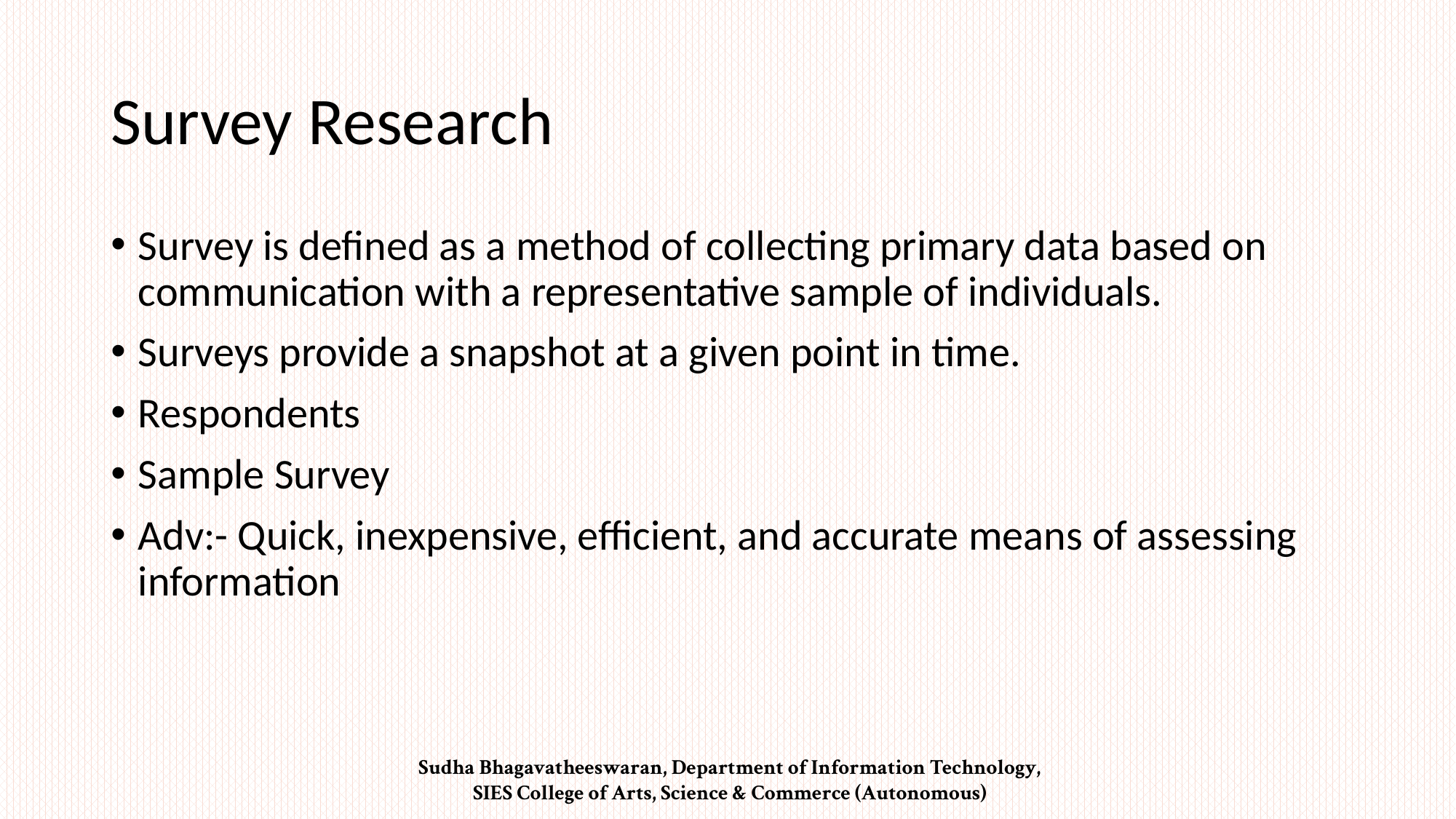

# Survey Research
Survey is defined as a method of collecting primary data based on communication with a representative sample of individuals.
Surveys provide a snapshot at a given point in time.
Respondents
Sample Survey
Adv:- Quick, inexpensive, efficient, and accurate means of assessing information
Sudha Bhagavatheeswaran, Department of Information Technology,
SIES College of Arts, Science & Commerce (Autonomous)